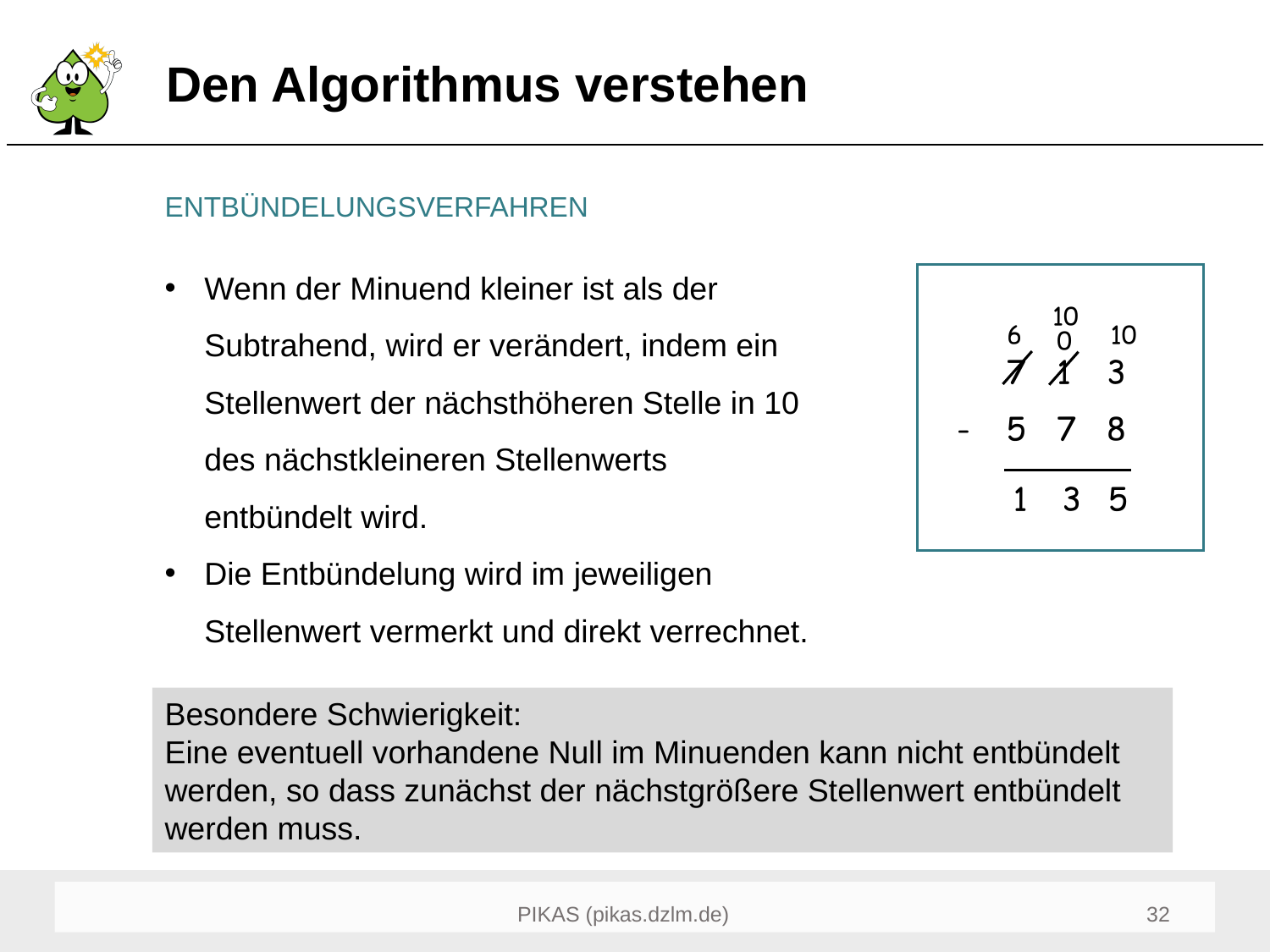

# Den Algorithmus verstehen
ENTBÜNDELUNGSVERFAHREN
Wenn der Minuend kleiner ist als der Subtrahend, wird er verändert, indem ein Stellenwert der nächsthöheren Stelle in 10 des nächstkleineren Stellenwerts entbündelt wird.
Die Entbündelung wird im jeweiligen Stellenwert vermerkt und direkt verrechnet.

|  |  |  |  |
| --- | --- | --- | --- |
|  |  |  |  |
|  | 7 | 1 | 3 |
| - | 5 | 7 | 8 |
|  |  |  |  |

10
10
6
0
1
3
5
Besondere Schwierigkeit:
Eine eventuell vorhandene Null im Minuenden kann nicht entbündelt werden, so dass zunächst der nächstgrößere Stellenwert entbündelt werden muss.
32